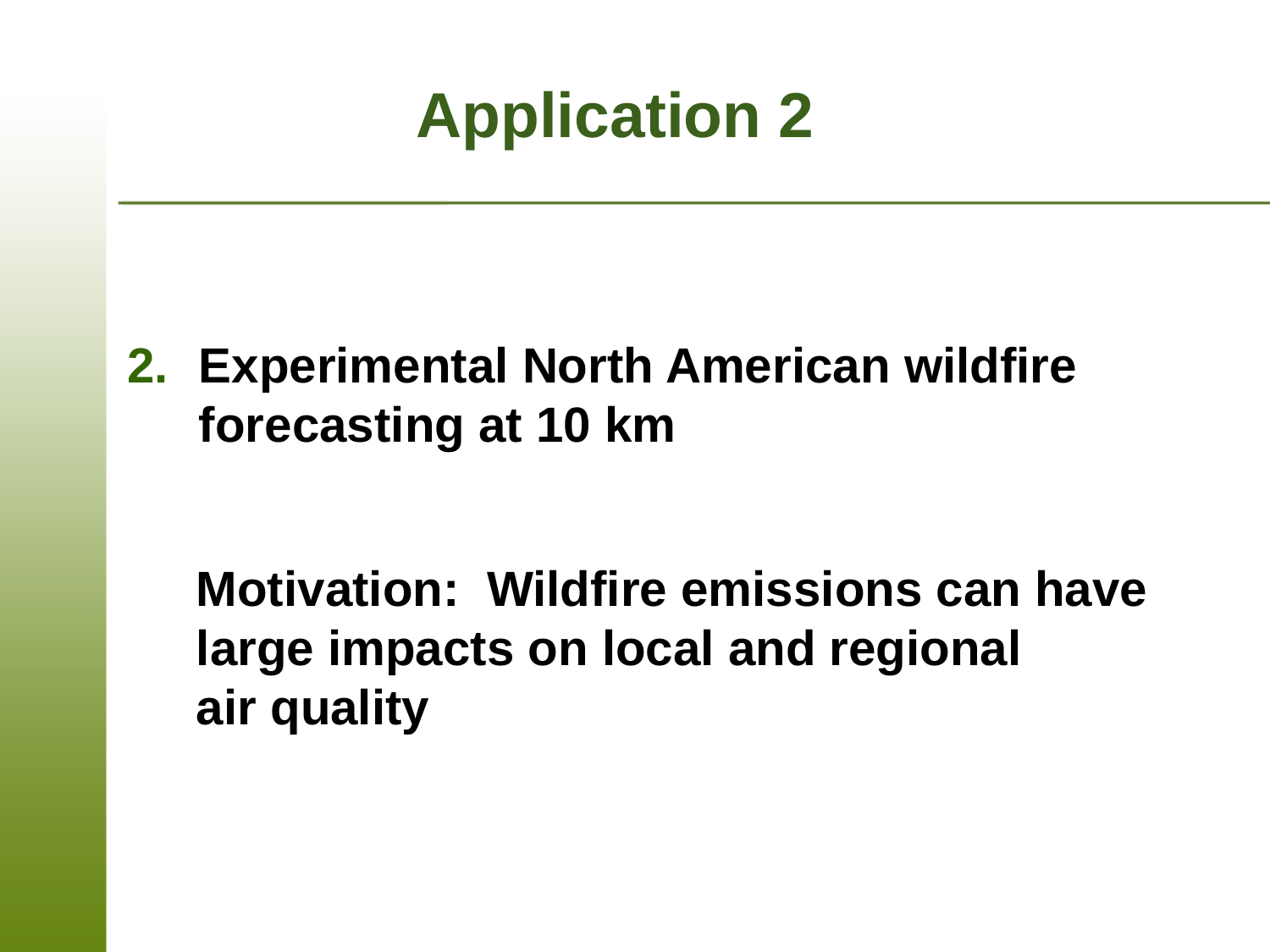

# Application 2

Experimental North American wildfire forecasting at 10 km

     Motivation:  Wildfire emissions can have
     large impacts on local and regional
     air quality